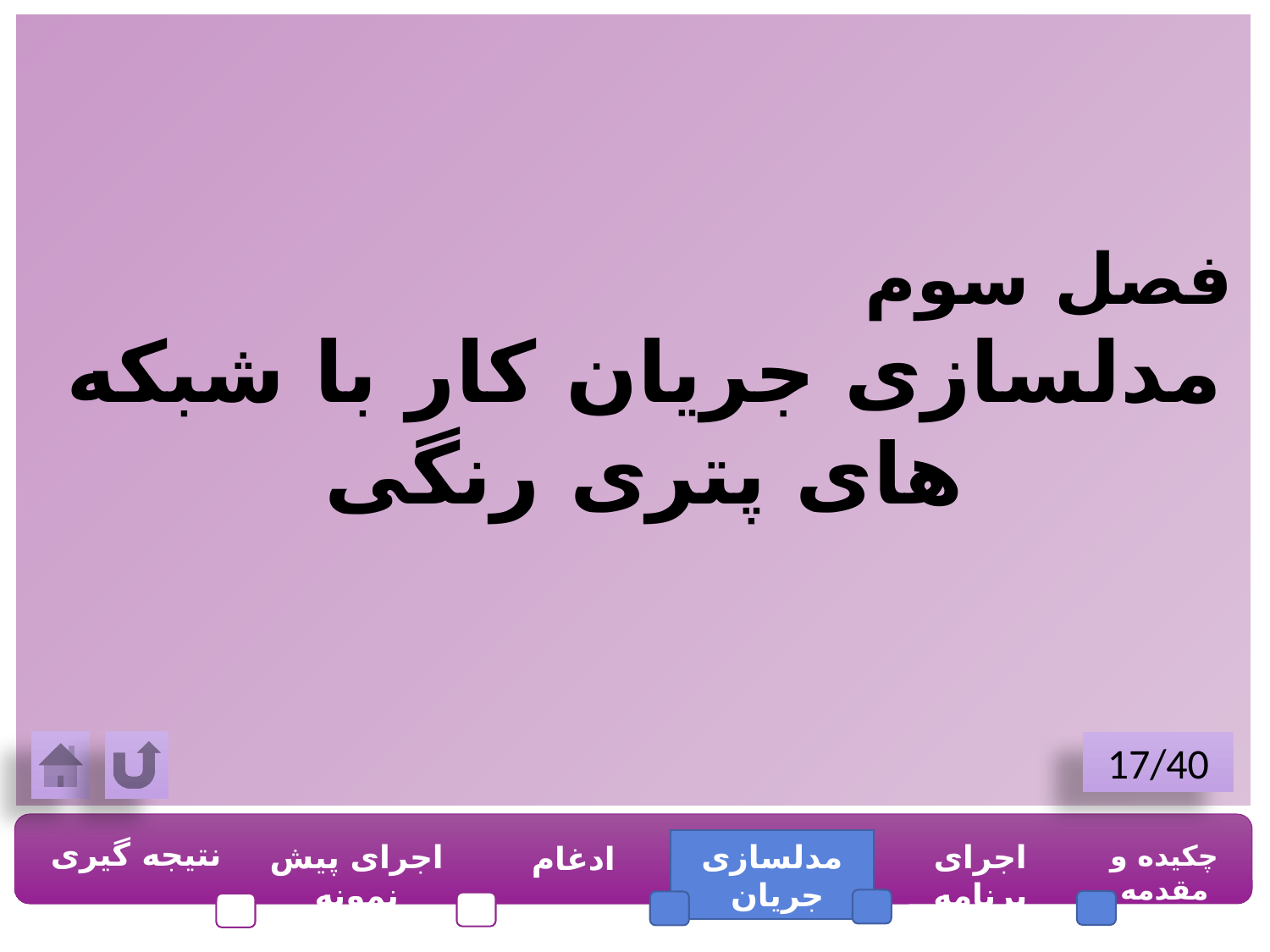

فصل سوم
مدلسازی جریان کار با شبکه های پتری رنگی

17/40

نتیجه گیری
اجرای پیش نمونه
مدلسازی جریان
اجرای برنامه
چکیده و مقدمه
ادغام